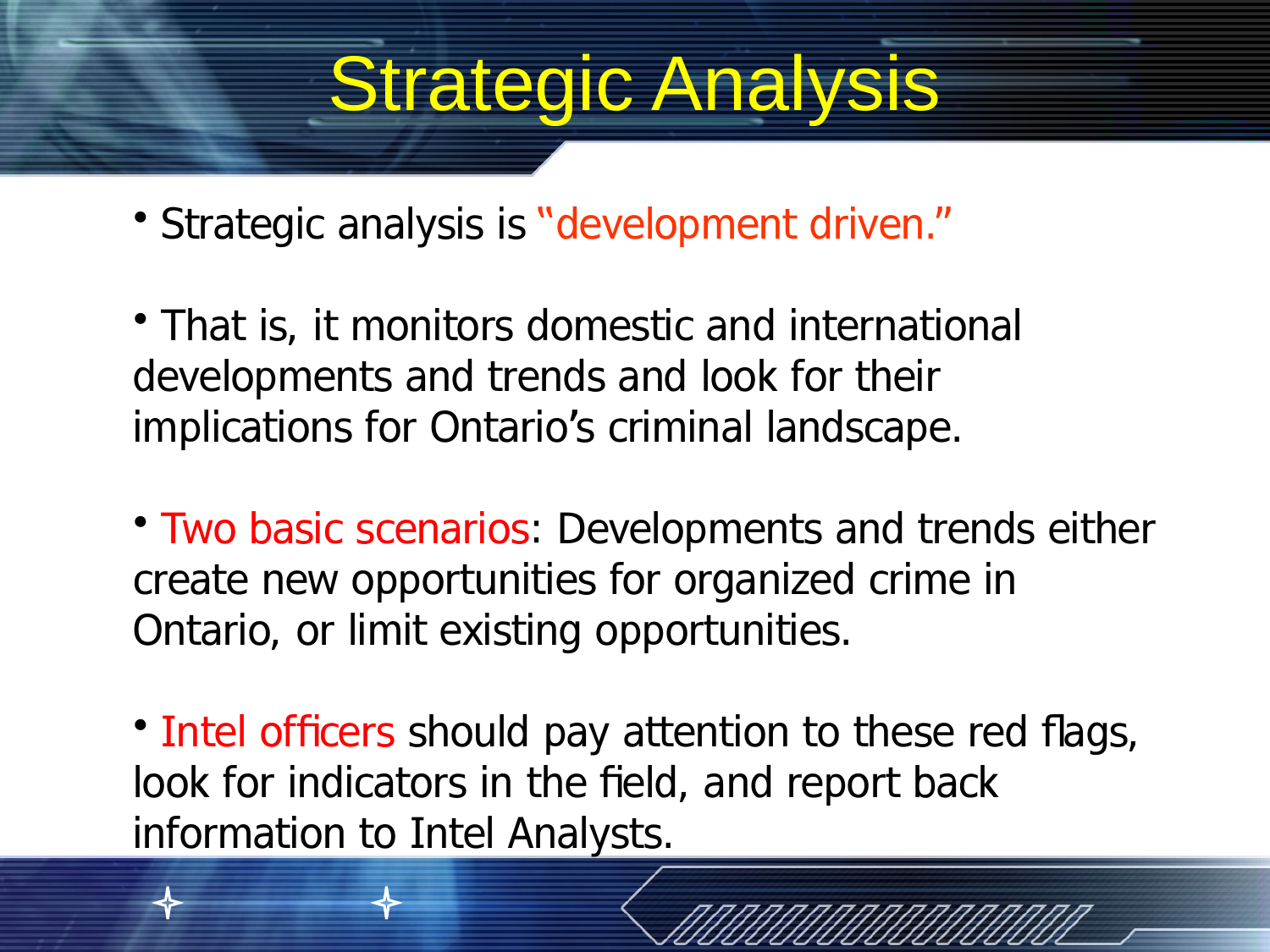

# Strategic Analysis
 Strategic analysis is “development driven.”

 That is, it monitors domestic and international developments and trends and look for their implications for Ontario’s criminal landscape.

 Two basic scenarios: Developments and trends either create new opportunities for organized crime in Ontario, or limit existing opportunities.

 Intel officers should pay attention to these red flags, look for indicators in the field, and report back information to Intel Analysts.